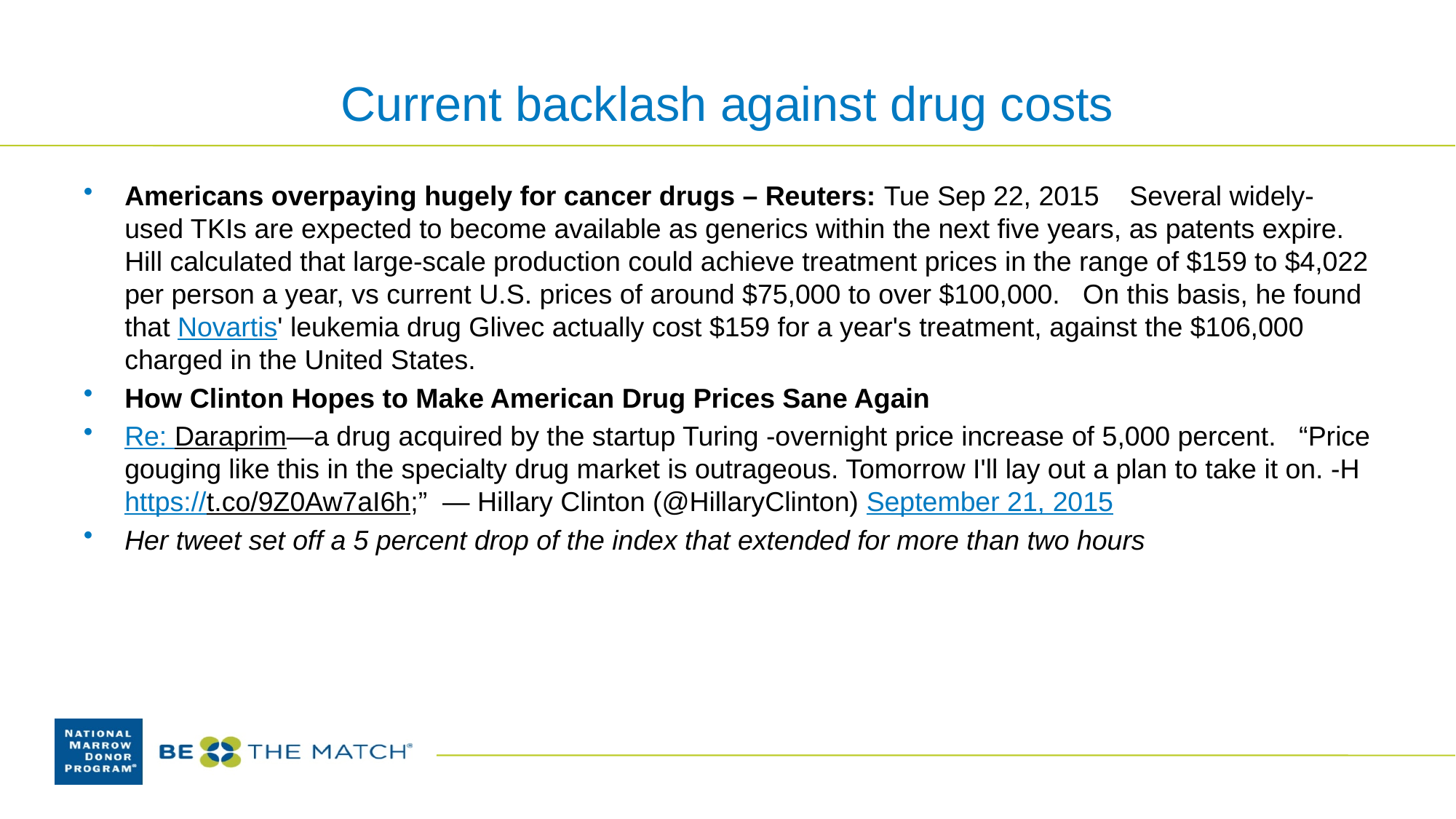

# Current backlash against drug costs
Americans overpaying hugely for cancer drugs – Reuters: Tue Sep 22, 2015    Several widely-used TKIs are expected to become available as generics within the next five years, as patents expire. Hill calculated that large-scale production could achieve treatment prices in the range of $159 to $4,022 per person a year, vs current U.S. prices of around $75,000 to over $100,000.   On this basis, he found that Novartis' leukemia drug Glivec actually cost $159 for a year's treatment, against the $106,000 charged in the United States.
How Clinton Hopes to Make American Drug Prices Sane Again
Re: Daraprim—a drug acquired by the startup Turing -overnight price increase of 5,000 percent.   “Price gouging like this in the specialty drug market is outrageous. Tomorrow I'll lay out a plan to take it on. -H https://t.co/9Z0Aw7aI6h;”  — Hillary Clinton (@HillaryClinton) September 21, 2015
Her tweet set off a 5 percent drop of the index that extended for more than two hours